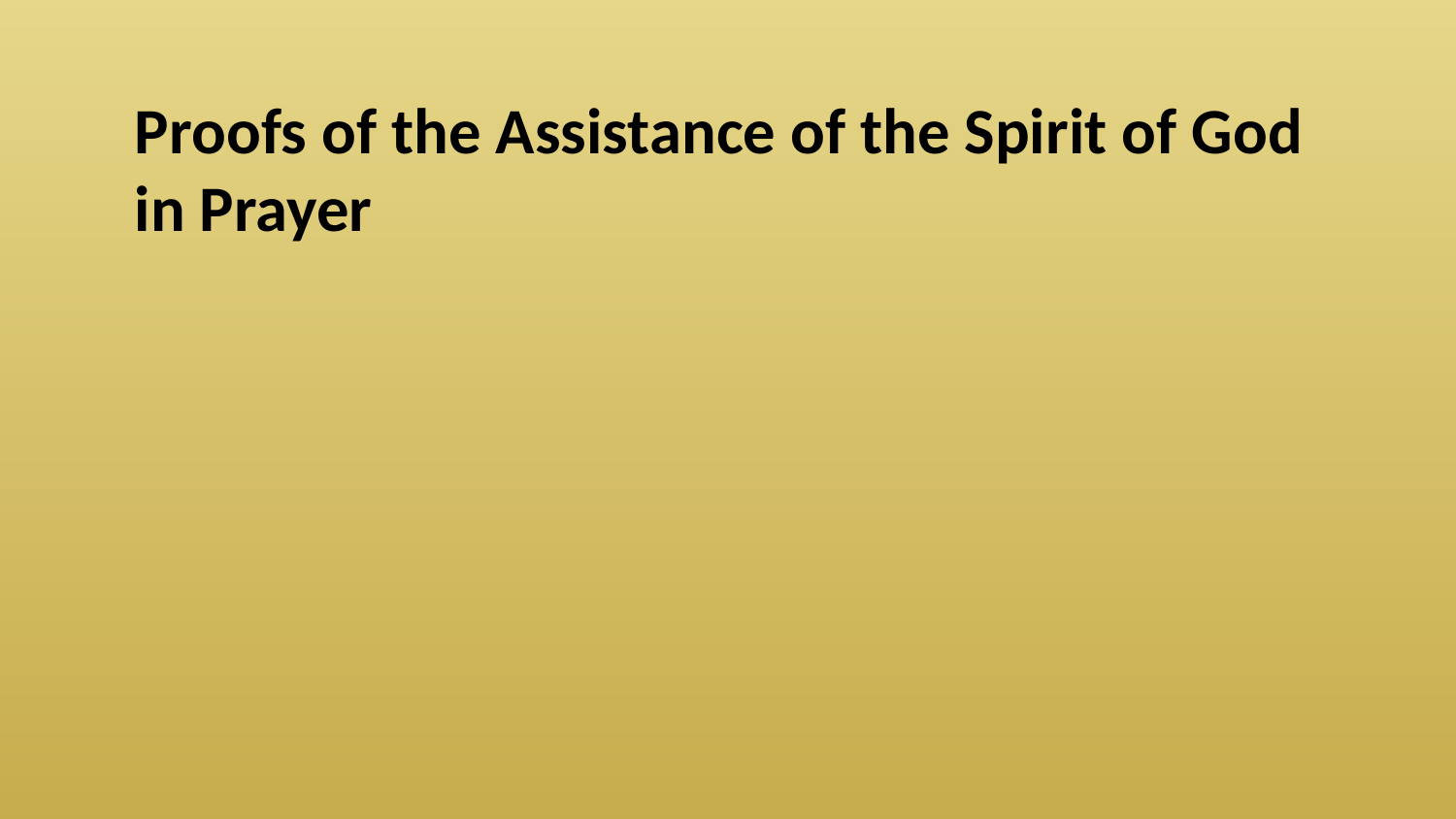

Proofs of the Assistance of the Spirit of God in Prayer